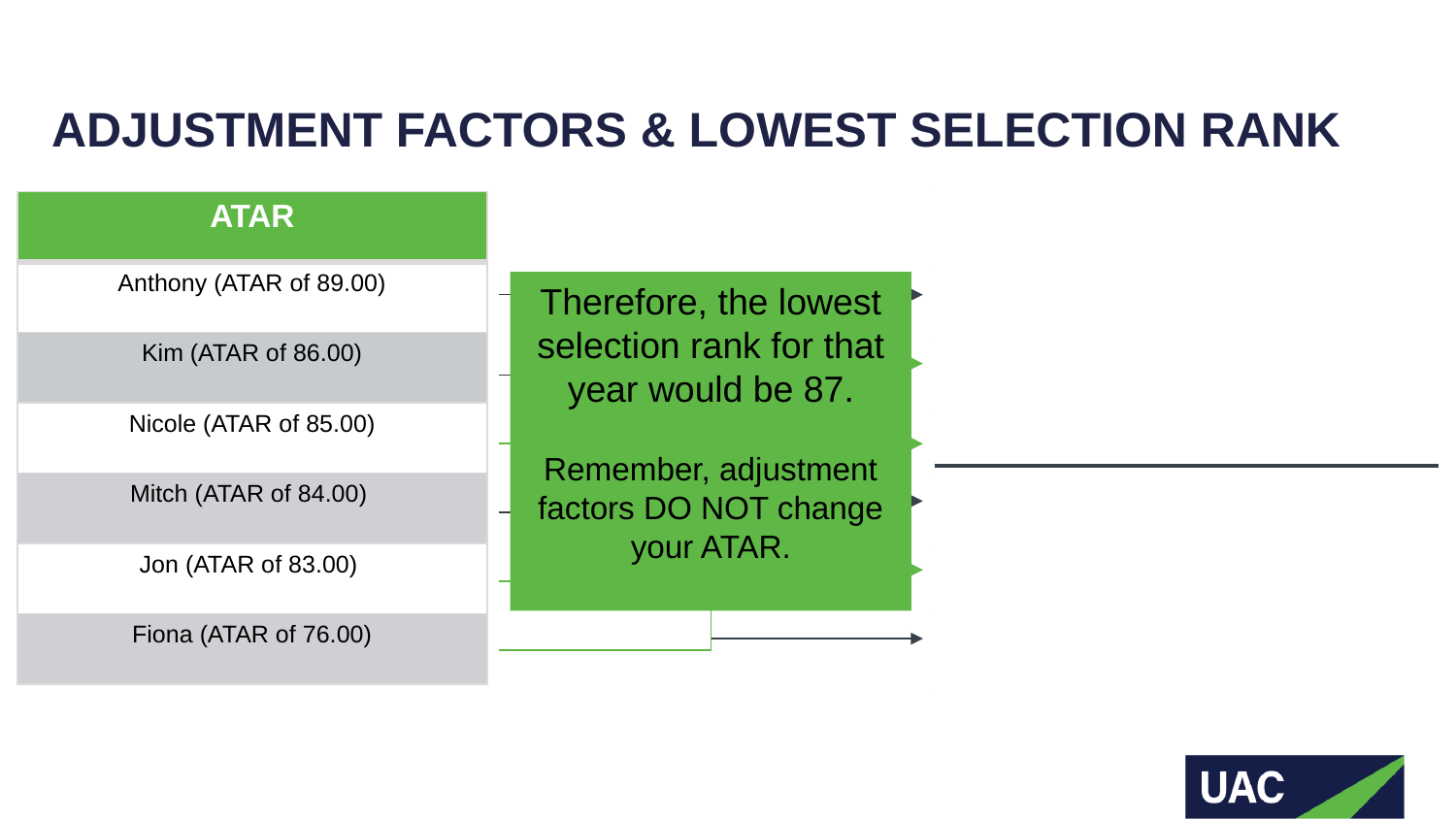

# ADJUSTMENT FACTORS & LOWEST SELECTION RANK

| SR = ATAR + Adjustment Factors |
| --- |
| Anthony (ATAR of 89.00) = 89.00 |
| Jon (ATAR of 83.00 + 5 Adj Pts) = 88.00 |
| Nicole (ATAR of 85.00 + 2 Adj Pts) = 87.00 |
| Kim (ATAR of 86.00) = 86.00 |
| Fiona (ATAR of 76.00 + 9 Adj Pts) = 85.00 |
| Mitch (ATAR of 84.00) = 84.00 |
| ATAR |
| --- |
| Anthony (ATAR of 89.00) |
| Kim (ATAR of 86.00) |
| Nicole (ATAR of 85.00) |
| Mitch (ATAR of 84.00) |
| Jon (ATAR of 83.00) |
| Fiona (ATAR of 76.00) |

Therefore, the lowest selection rank for that year would be 87.

Remember, adjustment factors DO NOT change your ATAR.